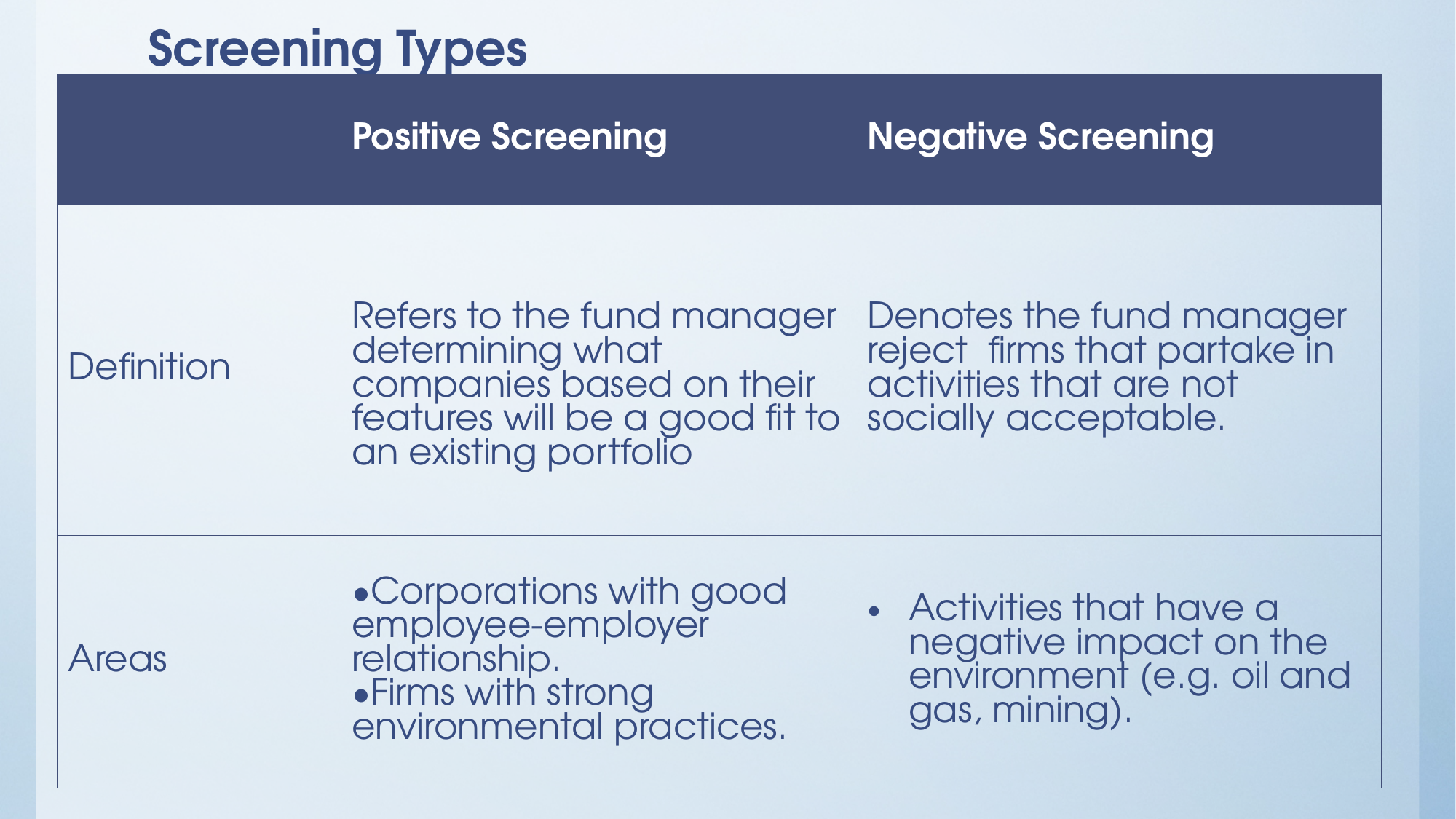

# Screening Types
|  | Positive Screening | Negative Screening |
| --- | --- | --- |
| Definition | Refers to the fund manager determining what companies based on their features will be a good fit to an existing portfolio | Denotes the fund manager reject  firms that partake in activities that are not socially acceptable. |
| Areas | •Corporations with good employee-employer relationship. •Firms with strong environmental practices. | Activities that have a negative impact on the environment (e.g. oil and gas, mining). |